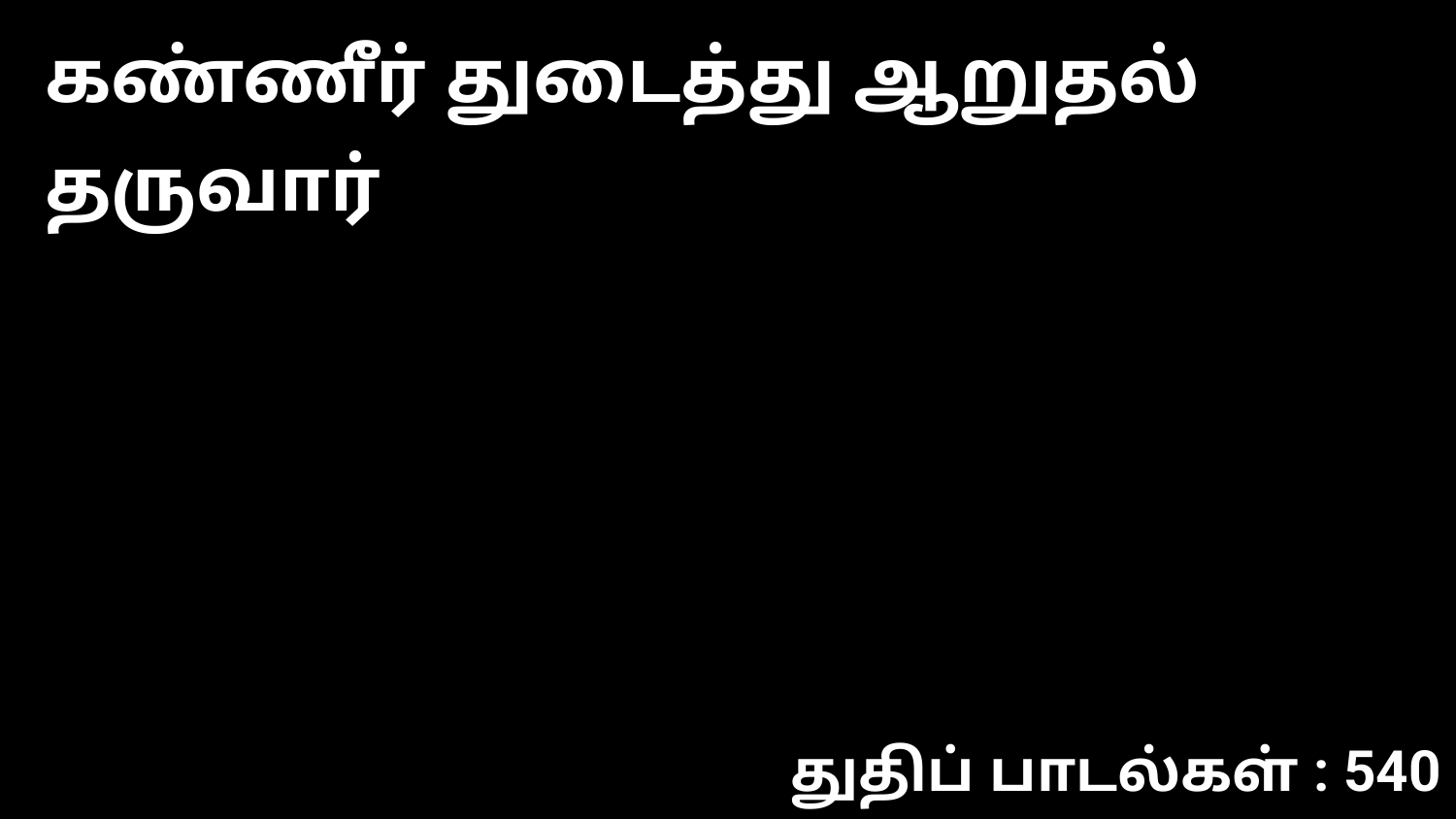

கண்ணீர் துடைத்து ஆறுதல் தருவார்
துதிப் பாடல்கள் : 540